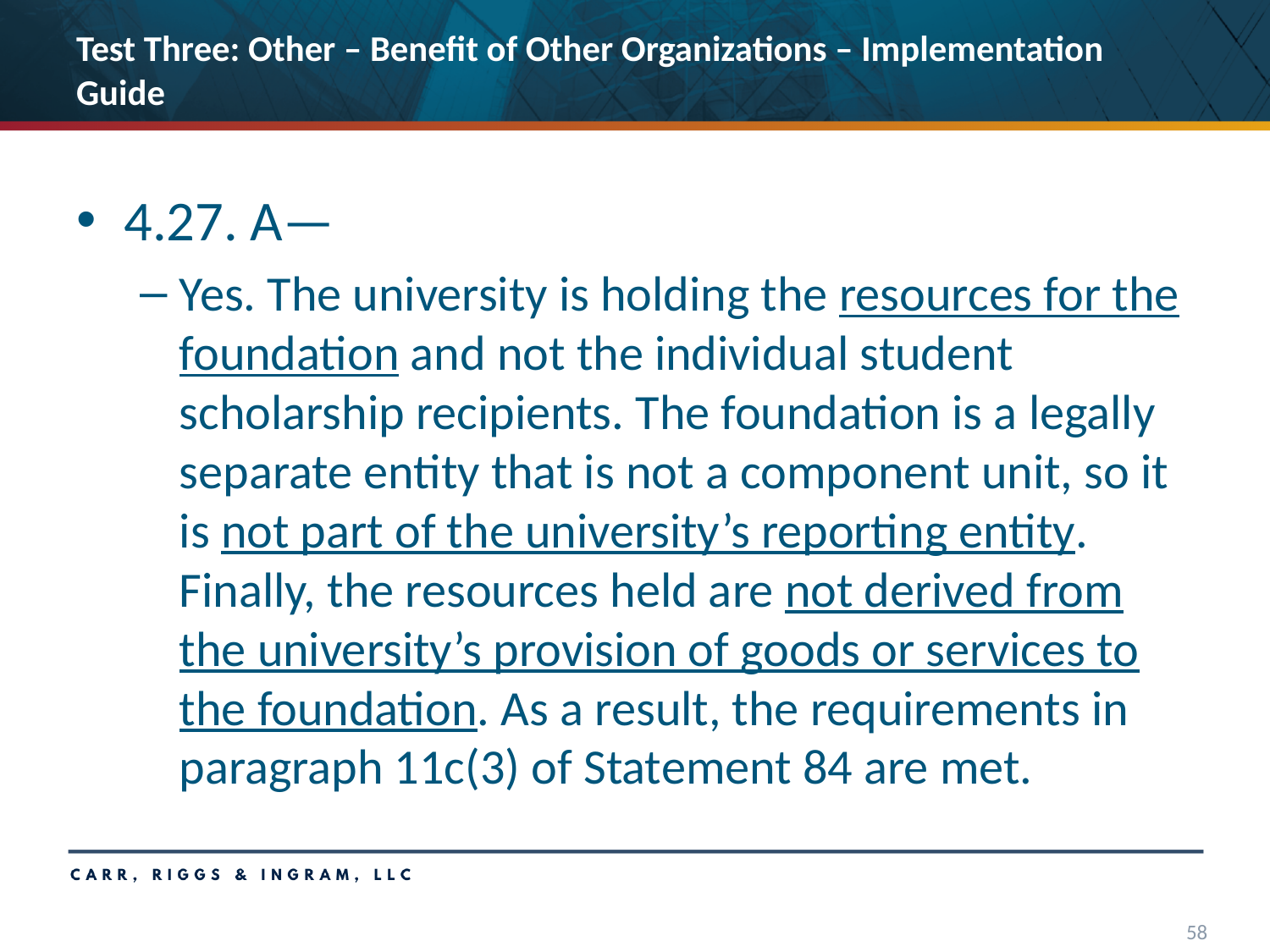

# Test Three: Other – Benefit of Other Organizations – Implementation Guide
4.27. A—
Yes. The university is holding the resources for the foundation and not the individual student scholarship recipients. The foundation is a legally separate entity that is not a component unit, so it is not part of the university’s reporting entity. Finally, the resources held are not derived from the university’s provision of goods or services to the foundation. As a result, the requirements in paragraph 11c(3) of Statement 84 are met.